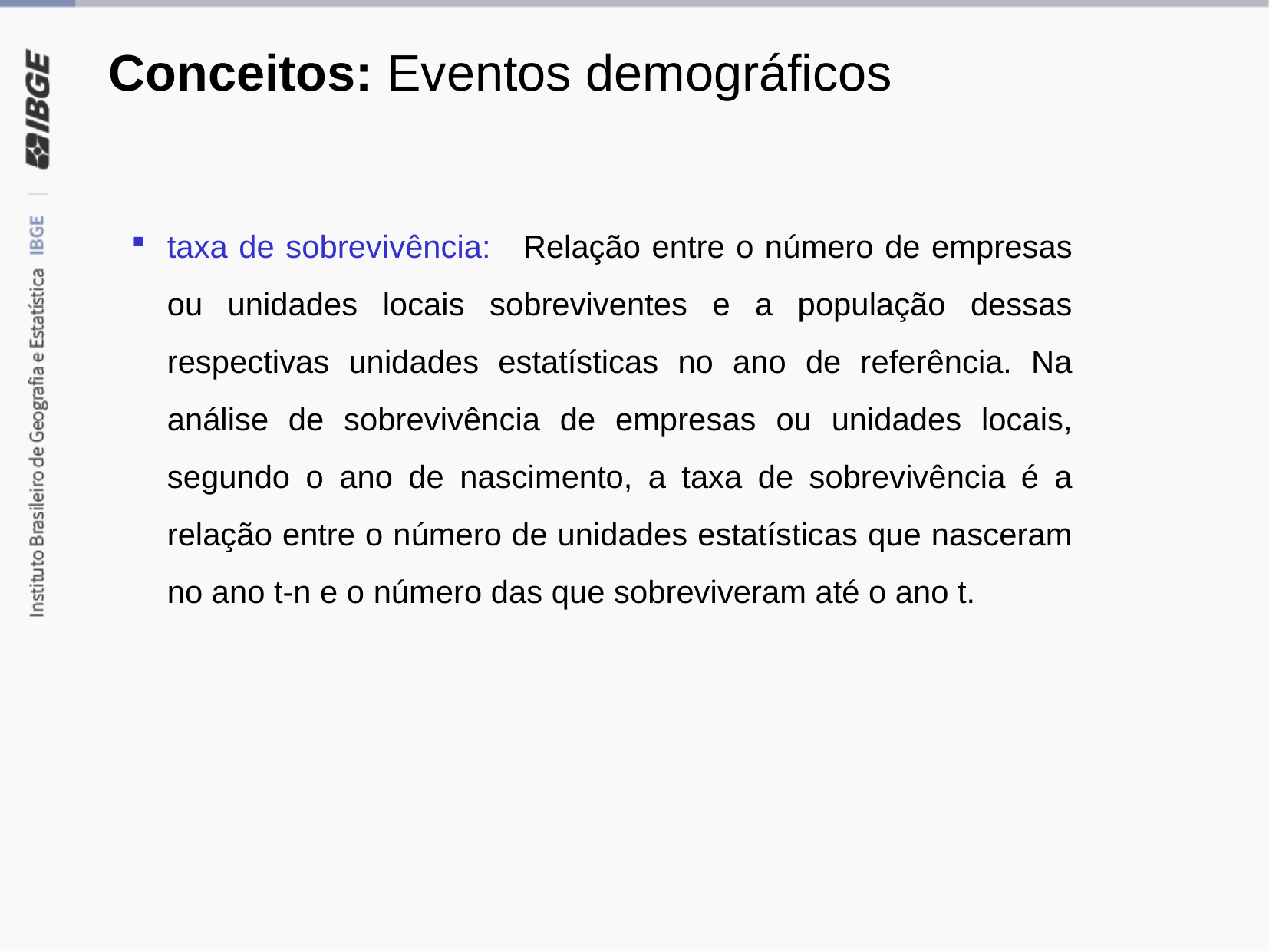

# Conceitos: Eventos demográficos
taxa de sobrevivência: Relação entre o número de empresas ou unidades locais sobreviventes e a população dessas respectivas unidades estatísticas no ano de referência. Na análise de sobrevivência de empresas ou unidades locais, segundo o ano de nascimento, a taxa de sobrevivência é a relação entre o número de unidades estatísticas que nasceram no ano t-n e o número das que sobreviveram até o ano t.